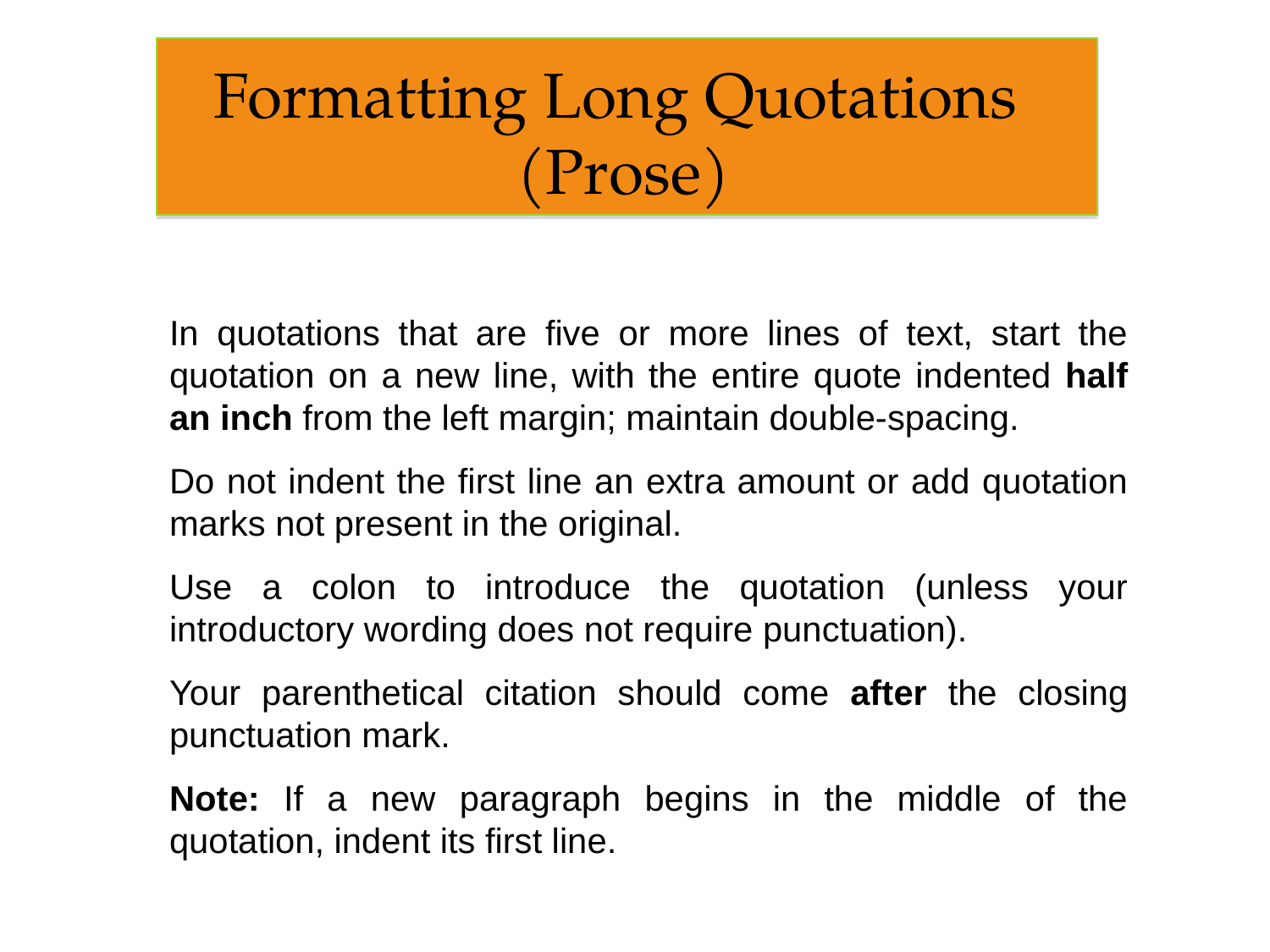

Formatting Long Quotations
(Prose)
In quotations that are five or more lines of text, start the quotation on a new line, with the entire quote indented half an inch from the left margin; maintain double-spacing.
Do not indent the first line an extra amount or add quotation marks not present in the original.
Use a colon to introduce the quotation (unless your introductory wording does not require punctuation).
Your parenthetical citation should come after the closing punctuation mark.
Note: If a new paragraph begins in the middle of the quotation, indent its first line.